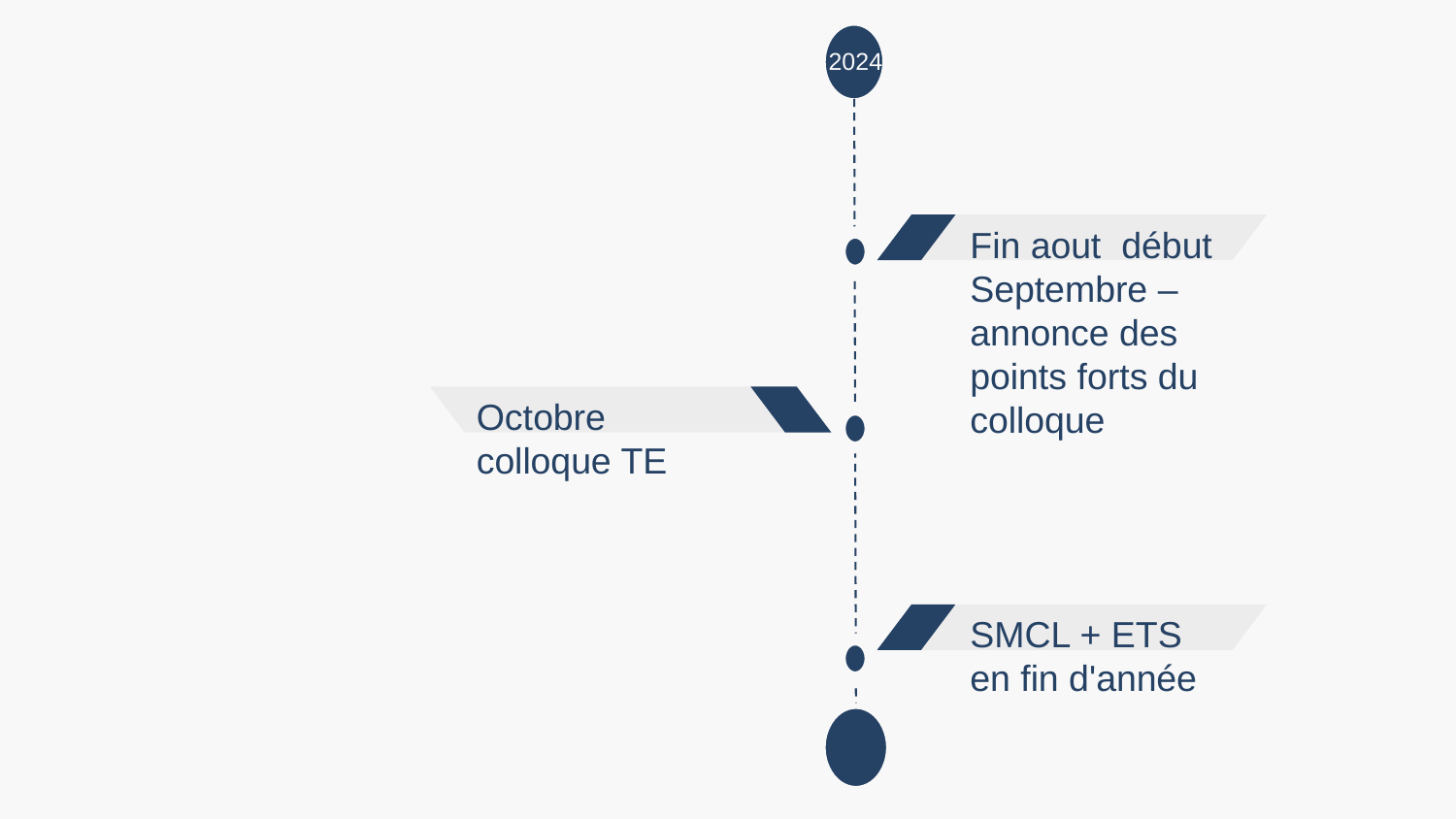

2024
Fin aout  début Septembre – annonce des points forts du colloque
Octobre colloque TE
SMCL + ETS en fin d'année